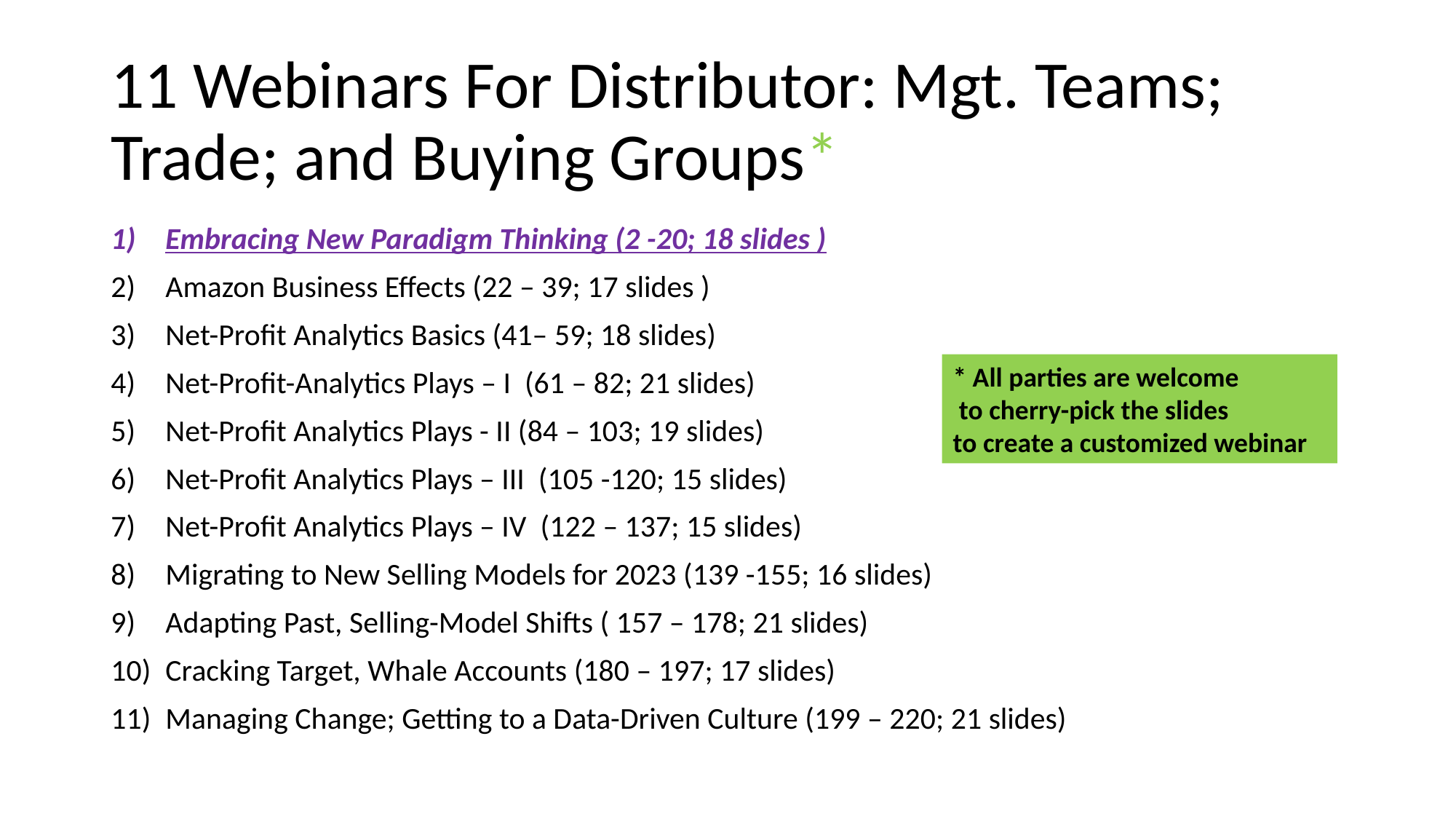

# 11 Webinars For Distributor: Mgt. Teams; Trade; and Buying Groups*
Embracing New Paradigm Thinking (2 -20; 18 slides )
Amazon Business Effects (22 – 39; 17 slides )
Net-Profit Analytics Basics (41– 59; 18 slides)
Net-Profit-Analytics Plays – I  (61 – 82; 21 slides)
Net-Profit Analytics Plays - II (84 – 103; 19 slides)
Net-Profit Analytics Plays – III  (105 -120; 15 slides)
Net-Profit Analytics Plays – IV  (122 – 137; 15 slides)
Migrating to New Selling Models for 2023 (139 -155; 16 slides)
Adapting Past, Selling-Model Shifts ( 157 – 178; 21 slides)
Cracking Target, Whale Accounts (180 – 197; 17 slides)
Managing Change; Getting to a Data-Driven Culture (199 – 220; 21 slides)
* All parties are welcome
 to cherry-pick the slides
to create a customized webinar